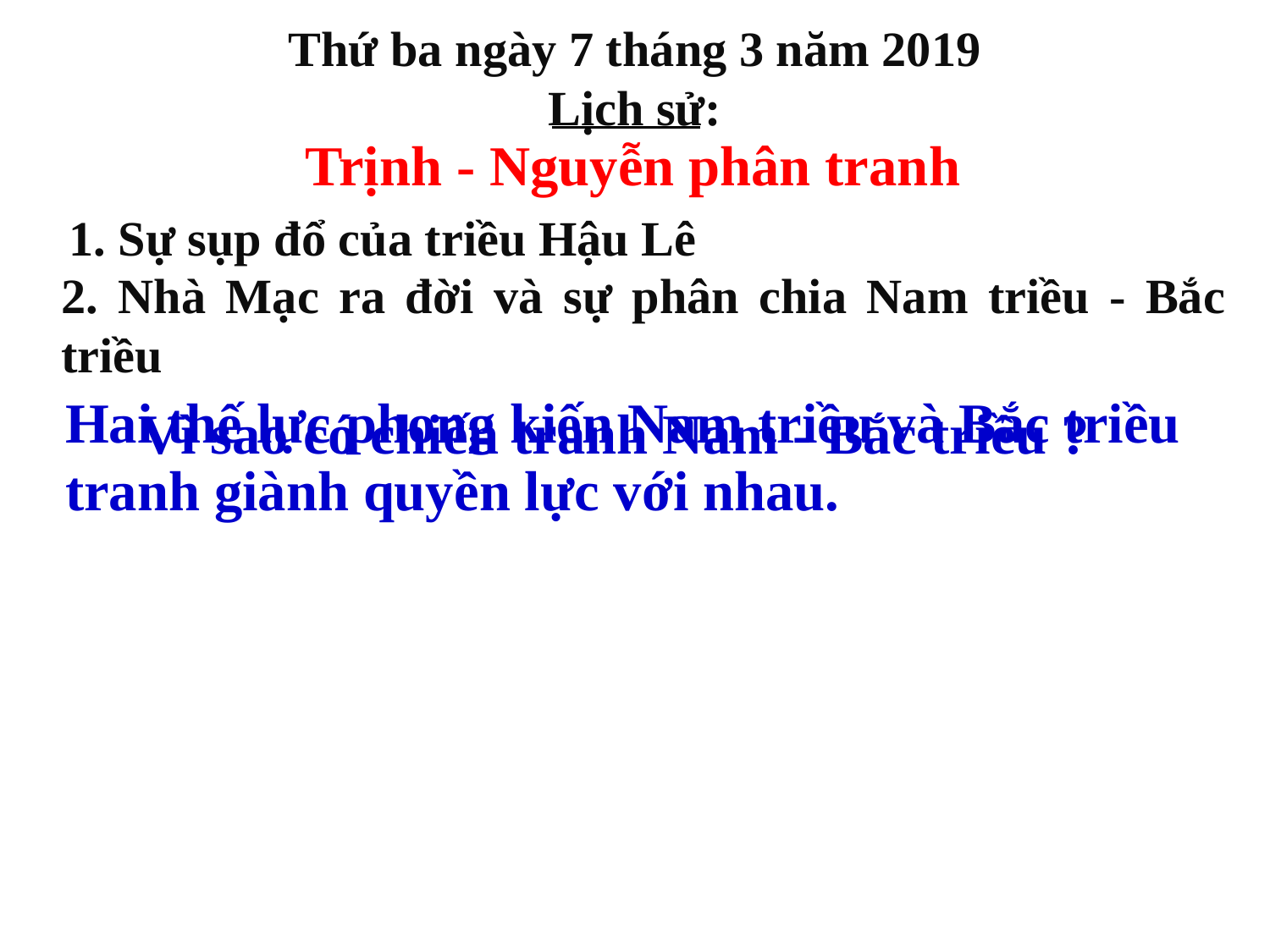

Thứ ba ngày 7 tháng 3 năm 2019
Lịch sử:
Trịnh - Nguyễn phân tranh
1. Sự sụp đổ của triều Hậu Lê
2. Nhà Mạc ra đời và sự phân chia Nam triều - Bắc triều
Hai thế lực phong kiến Nam triều và Bắc triều tranh giành quyền lực với nhau.
      Vì sao có chiến tranh Nam - Bắc triều ?